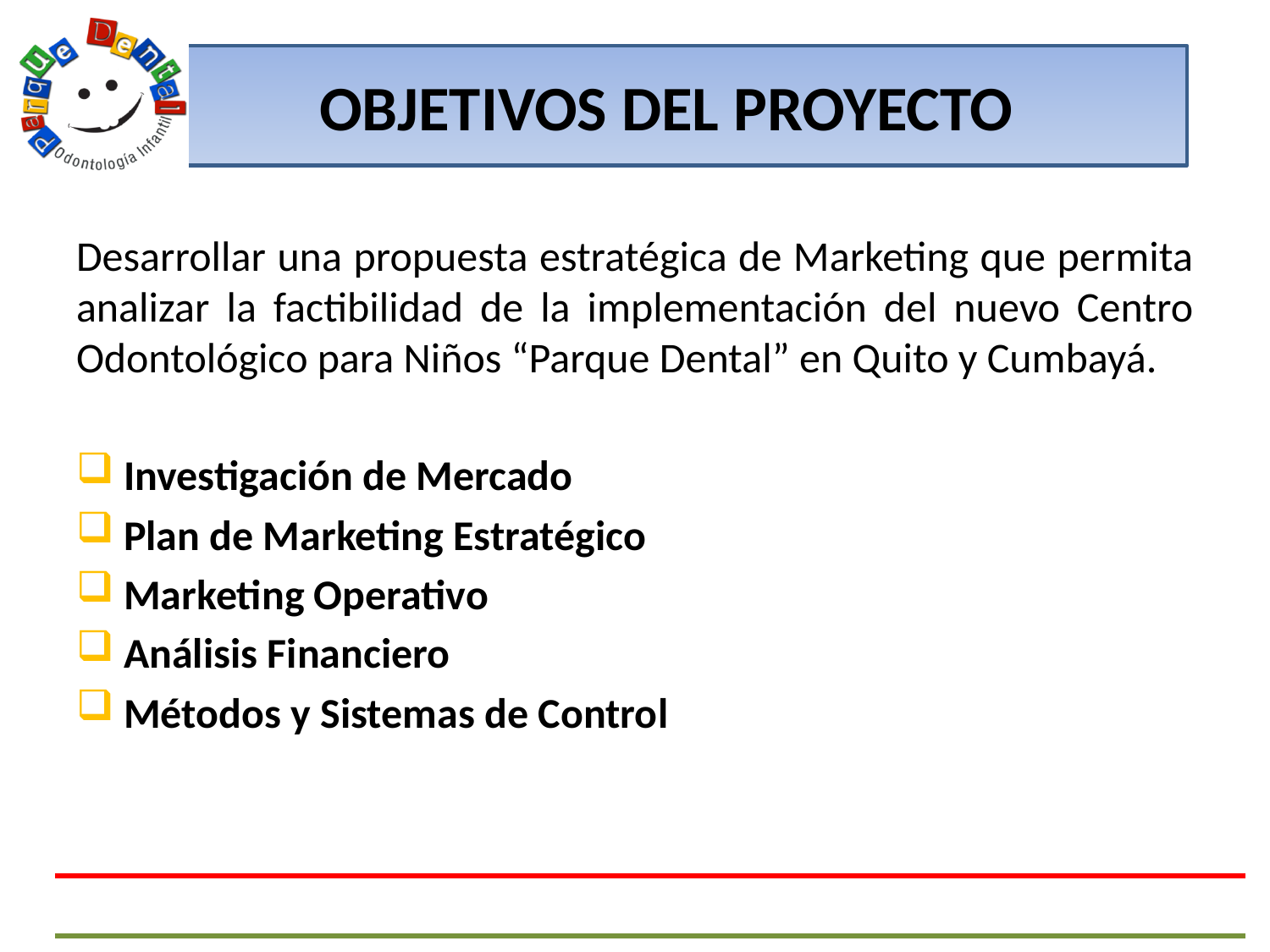

# OBJETIVOS DEL PROYECTO
Desarrollar una propuesta estratégica de Marketing que permita analizar la factibilidad de la implementación del nuevo Centro Odontológico para Niños “Parque Dental” en Quito y Cumbayá.

Investigación de Mercado
Plan de Marketing Estratégico
Marketing Operativo
Análisis Financiero
Métodos y Sistemas de Control